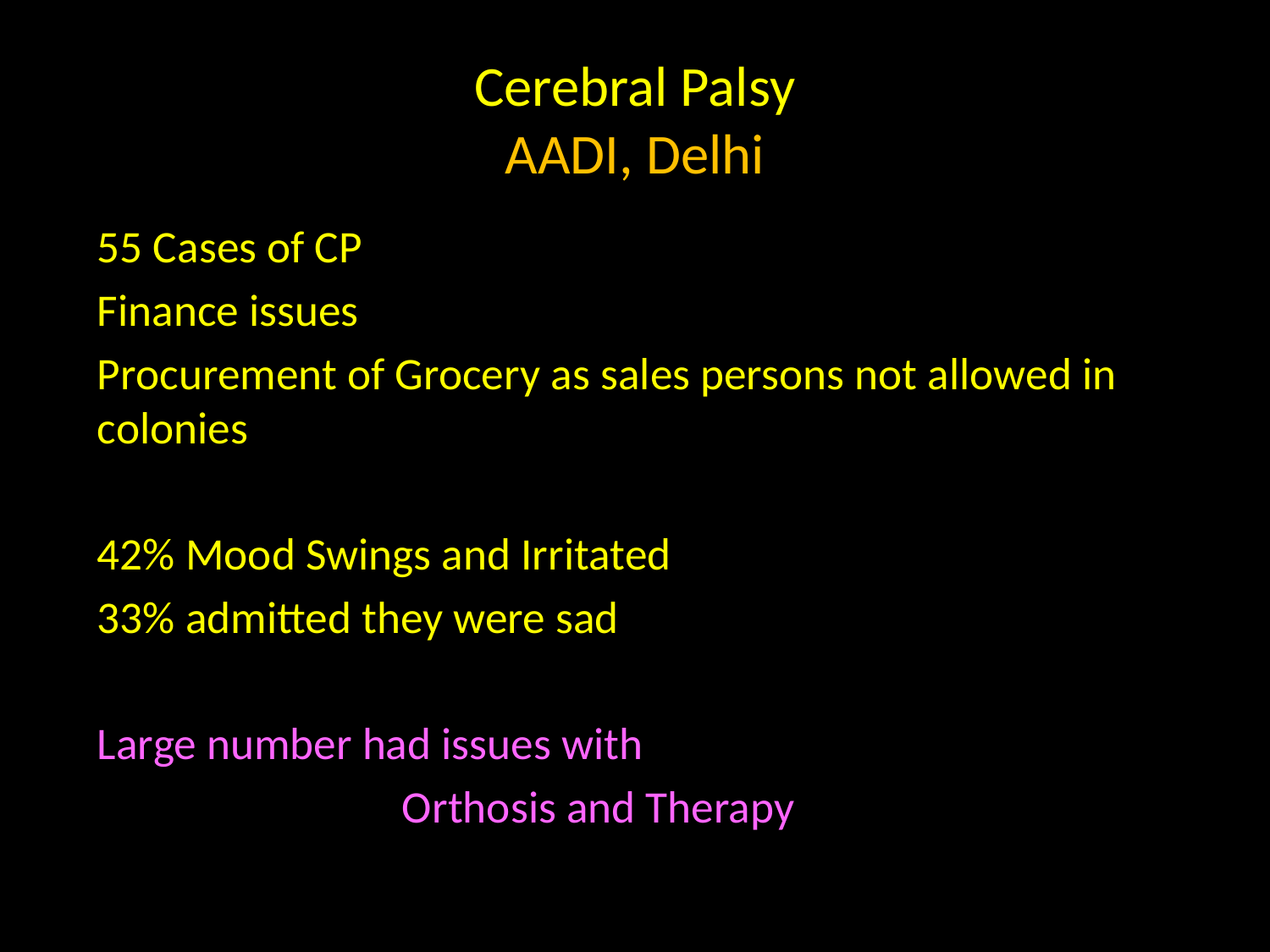

# Cerebral Palsy AADI, Delhi
55 Cases of CP
Finance issues
Procurement of Grocery as sales persons not allowed in colonies

42% Mood Swings and Irritated
33% admitted they were sad

Large number had issues with
			Orthosis and Therapy